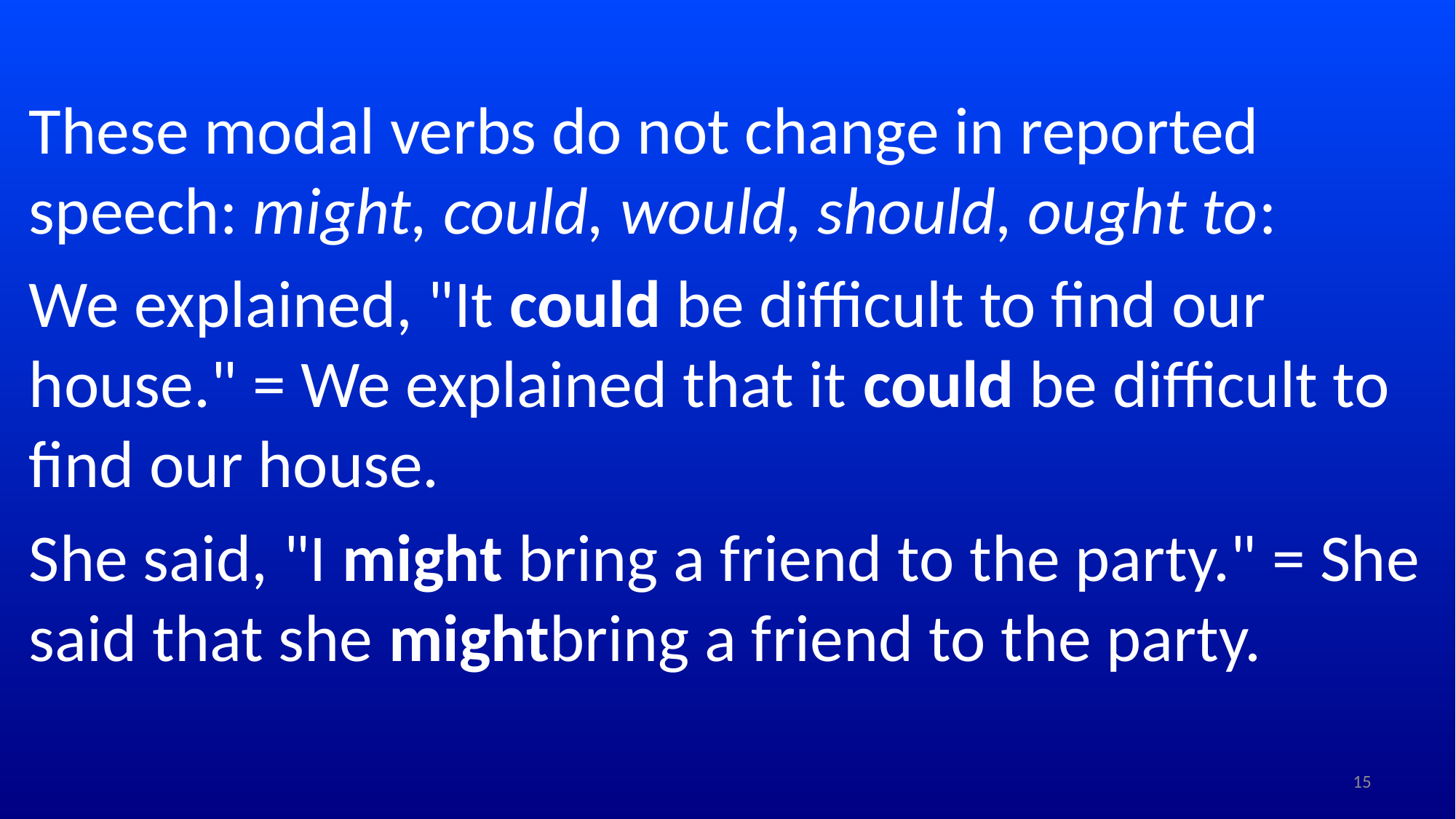

These modal verbs do not change in reported speech: might, could, would, should, ought to:
We explained, "It could be difficult to find our house." = We explained that it could be difficult to find our house.
She said, "I might bring a friend to the party." = She said that she mightbring a friend to the party.
15